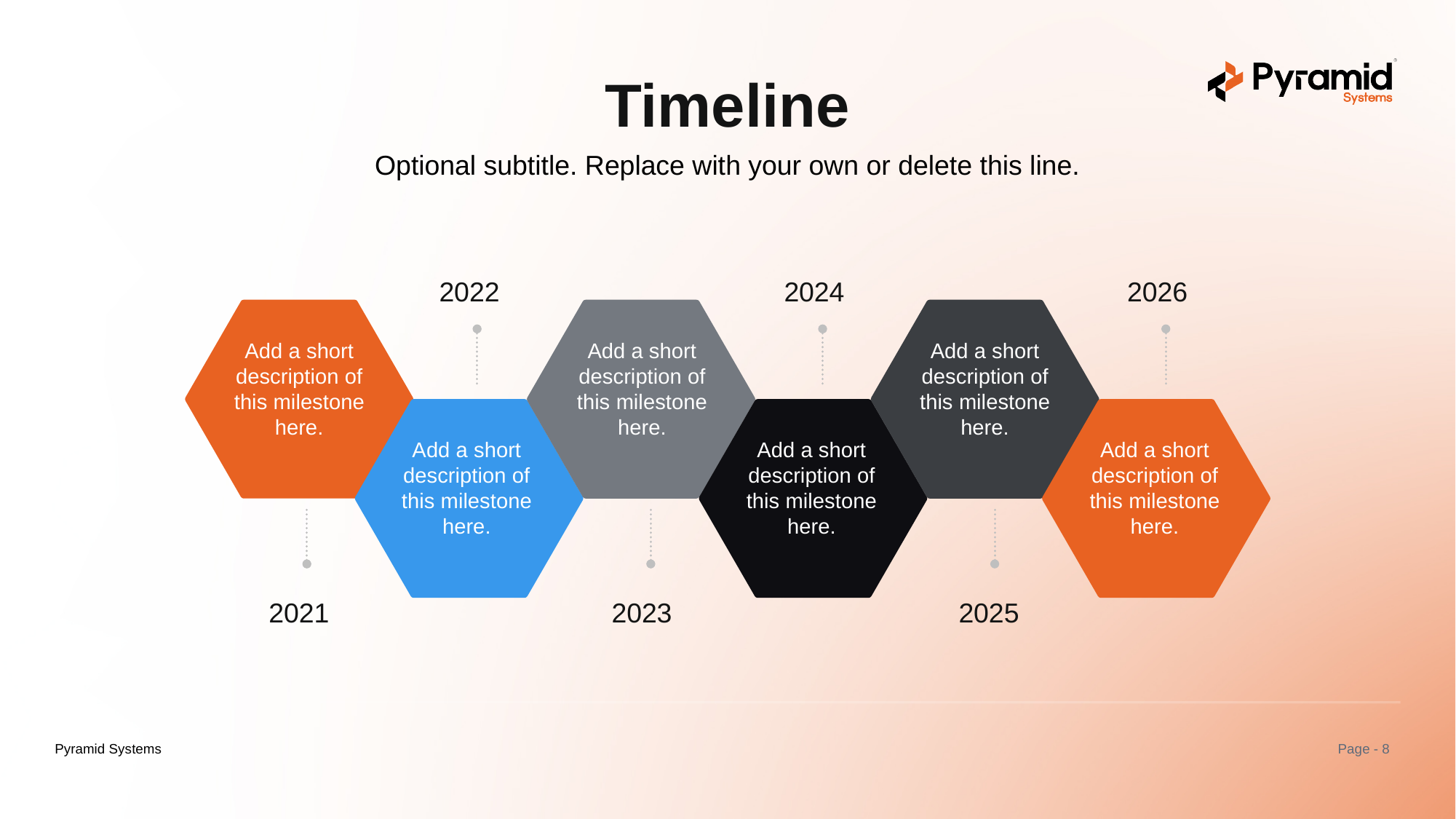

Timeline
Optional subtitle. Replace with your own or delete this line.
2022
2024
2026

Add a short description of this milestone here.
Add a short description of this milestone here.
Add a short description of this milestone here.

Add a short description of this milestone here.
Add a short description of this milestone here.
Add a short description of this milestone here.

2021
2023
2025